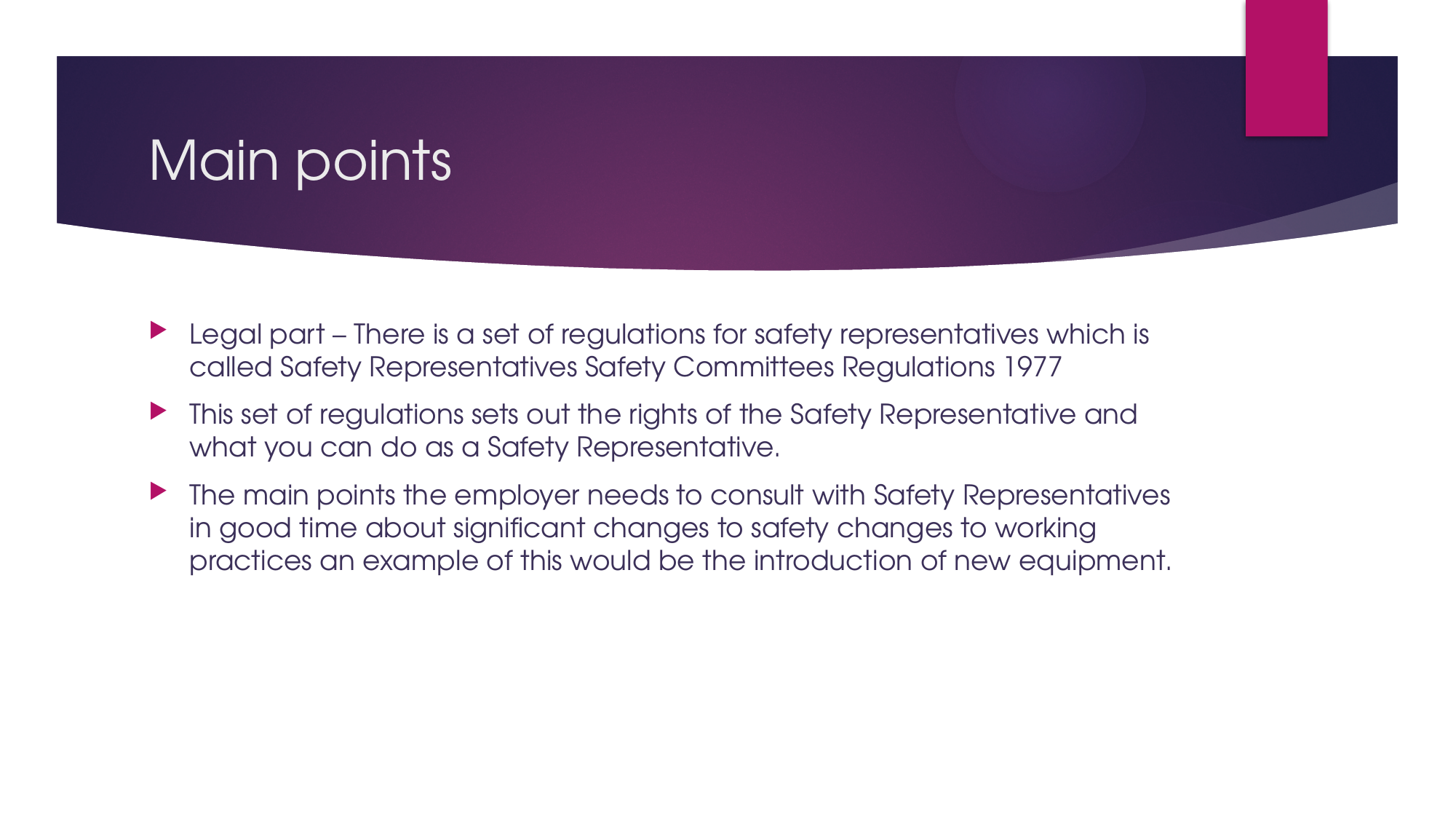

# Main points
Legal part – There is a set of regulations for safety representatives which is called Safety Representatives Safety Committees Regulations 1977
This set of regulations sets out the rights of the Safety Representative and what you can do as a Safety Representative.
The main points the employer needs to consult with Safety Representatives in good time about significant changes to safety changes to working practices an example of this would be the introduction of new equipment.